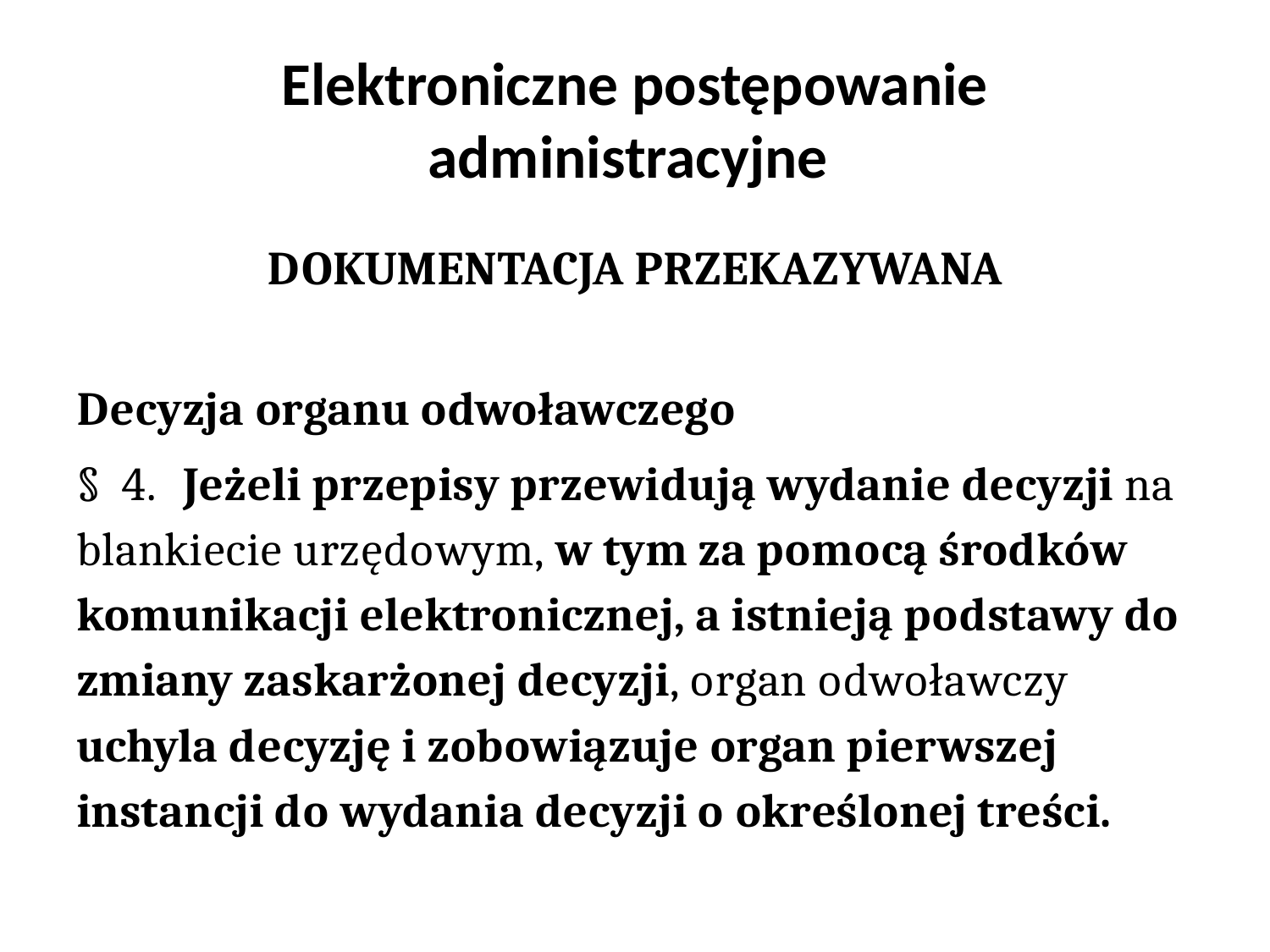

# Elektroniczne postępowanie administracyjne
DOKUMENTACJA PRZEKAZYWANA

Decyzja organu odwoławczego
§  4. 	Jeżeli przepisy przewidują wydanie decyzji na blankiecie urzędowym, w tym za pomocą środków komunikacji elektronicznej, a istnieją podstawy do zmiany zaskarżonej decyzji, organ odwoławczy uchyla decyzję i zobowiązuje organ pierwszej instancji do wydania decyzji o określonej treści.